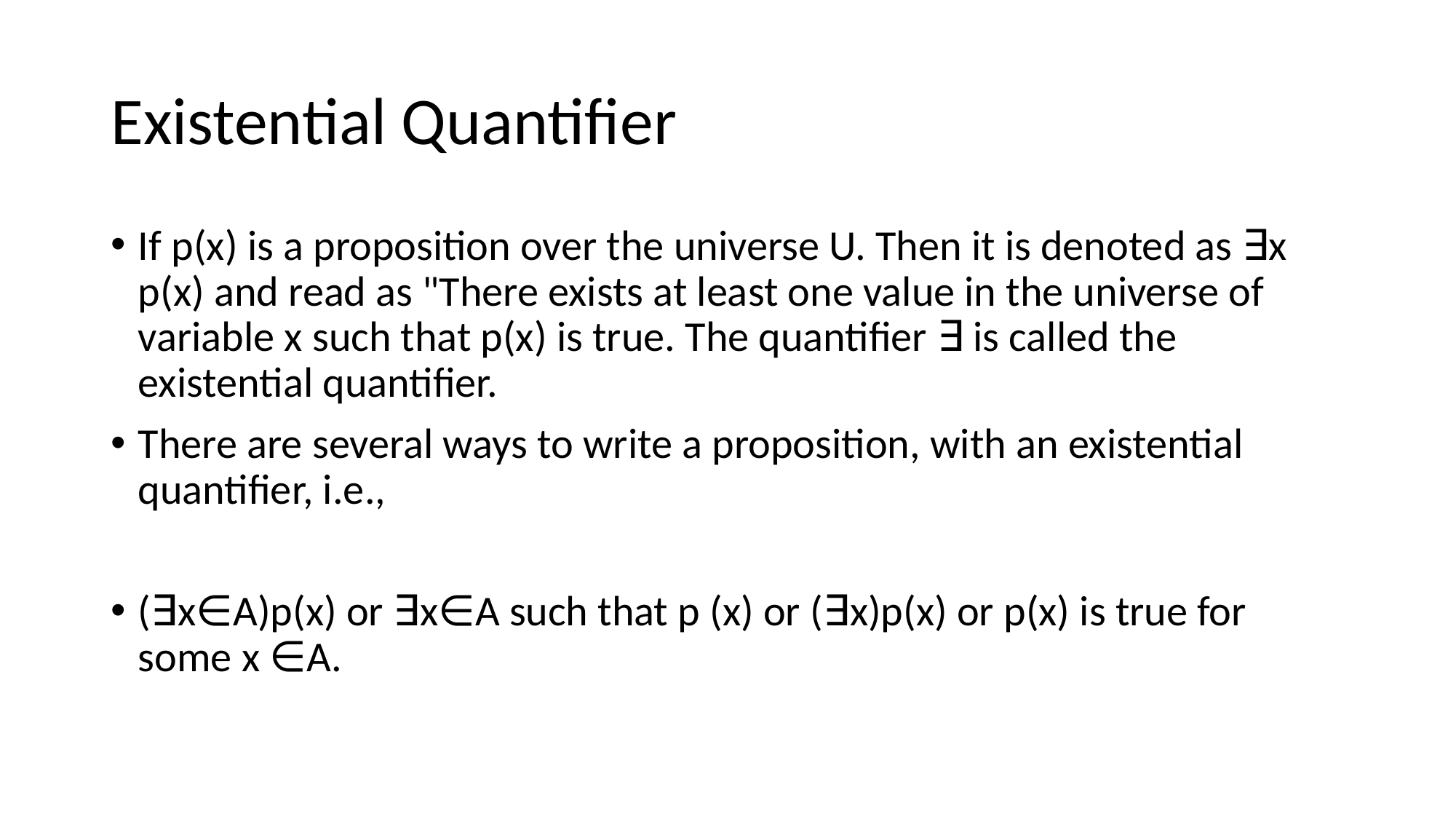

# Existential Quantifier
If p(x) is a proposition over the universe U. Then it is denoted as ∃x p(x) and read as "There exists at least one value in the universe of variable x such that p(x) is true. The quantifier ∃ is called the existential quantifier.
There are several ways to write a proposition, with an existential quantifier, i.e.,

(∃x∈A)p(x) or ∃x∈A such that p (x) or (∃x)p(x) or p(x) is true for some x ∈A.